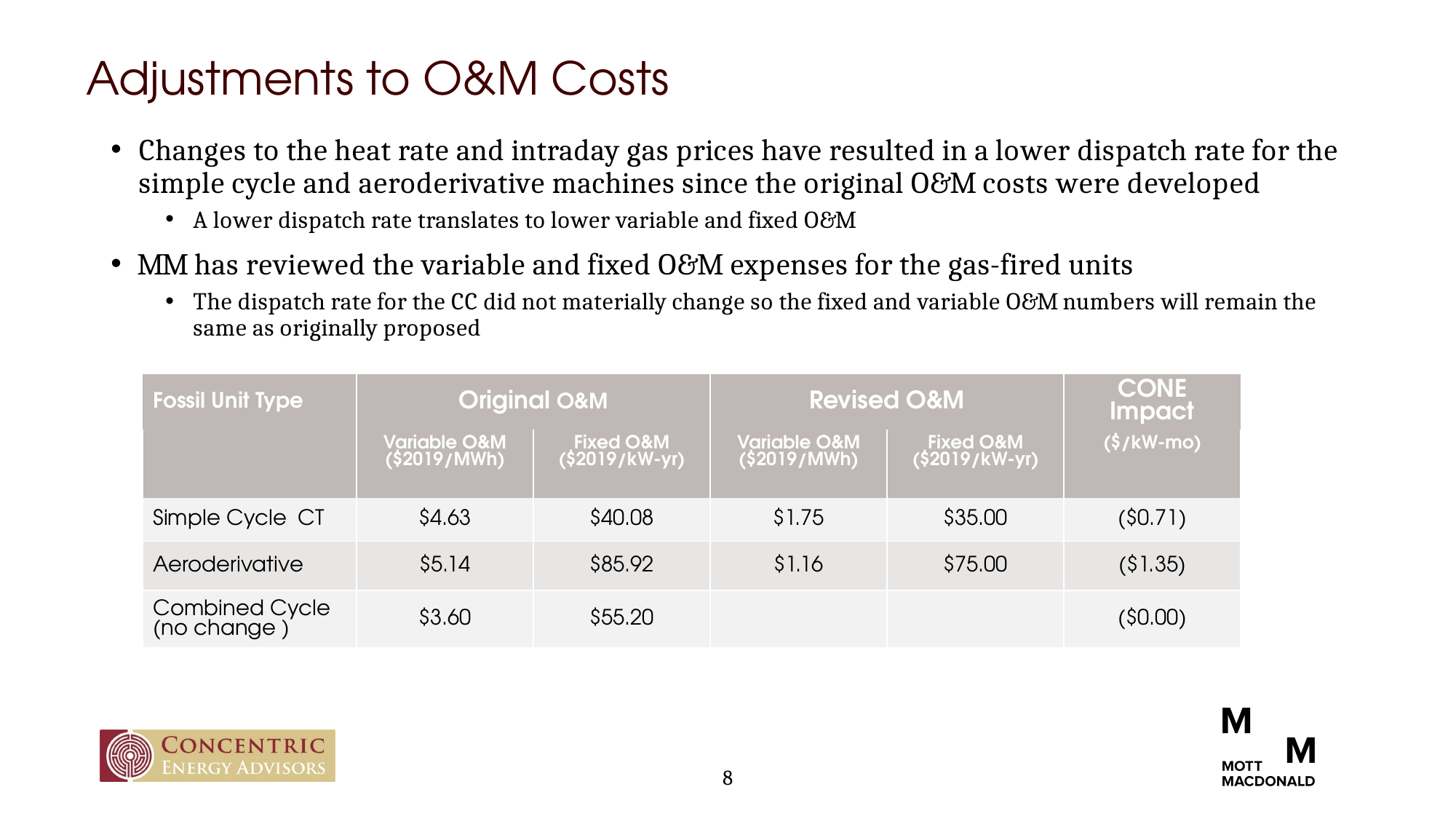

# Adjustments to O&M Costs
Changes to the heat rate and intraday gas prices have resulted in a lower dispatch rate for the simple cycle and aeroderivative machines since the original O&M costs were developed
A lower dispatch rate translates to lower variable and fixed O&M
MM has reviewed the variable and fixed O&M expenses for the gas-fired units
The dispatch rate for the CC did not materially change so the fixed and variable O&M numbers will remain the same as originally proposed

| Fossil Unit Type | Original O&M |  | Revised O&M |  | CONE Impact |
| --- | --- | --- | --- | --- | --- |
|  | Variable O&M ($2019/MWh) | Fixed O&M ($2019/kW-yr) | Variable O&M ($2019/MWh) | Fixed O&M ($2019/kW-yr) | ($/kW-mo) |
| Simple Cycle CT | $4.63 | $40.08 | $1.75 | $35.00 | ($0.71) |
| Aeroderivative | $5.14 | $85.92 | $1.16 | $75.00 | ($1.35) |
| Combined Cycle  (no change ) | $3.60 | $55.20 |  |  | ($0.00) |